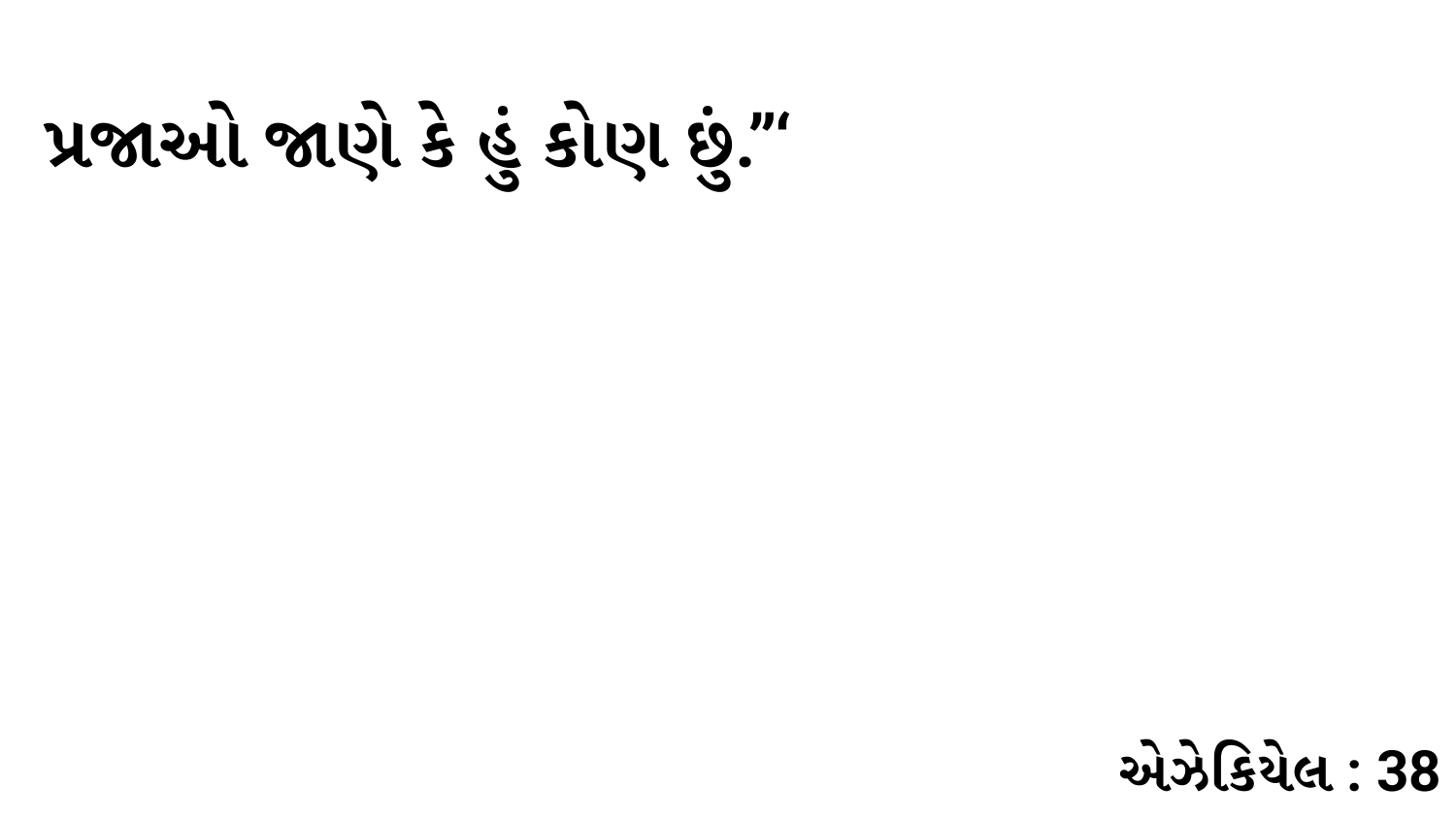

પ્રજાઓ જાણે કે હું કોણ છું.”‘
એઝેકિયેલ : 38